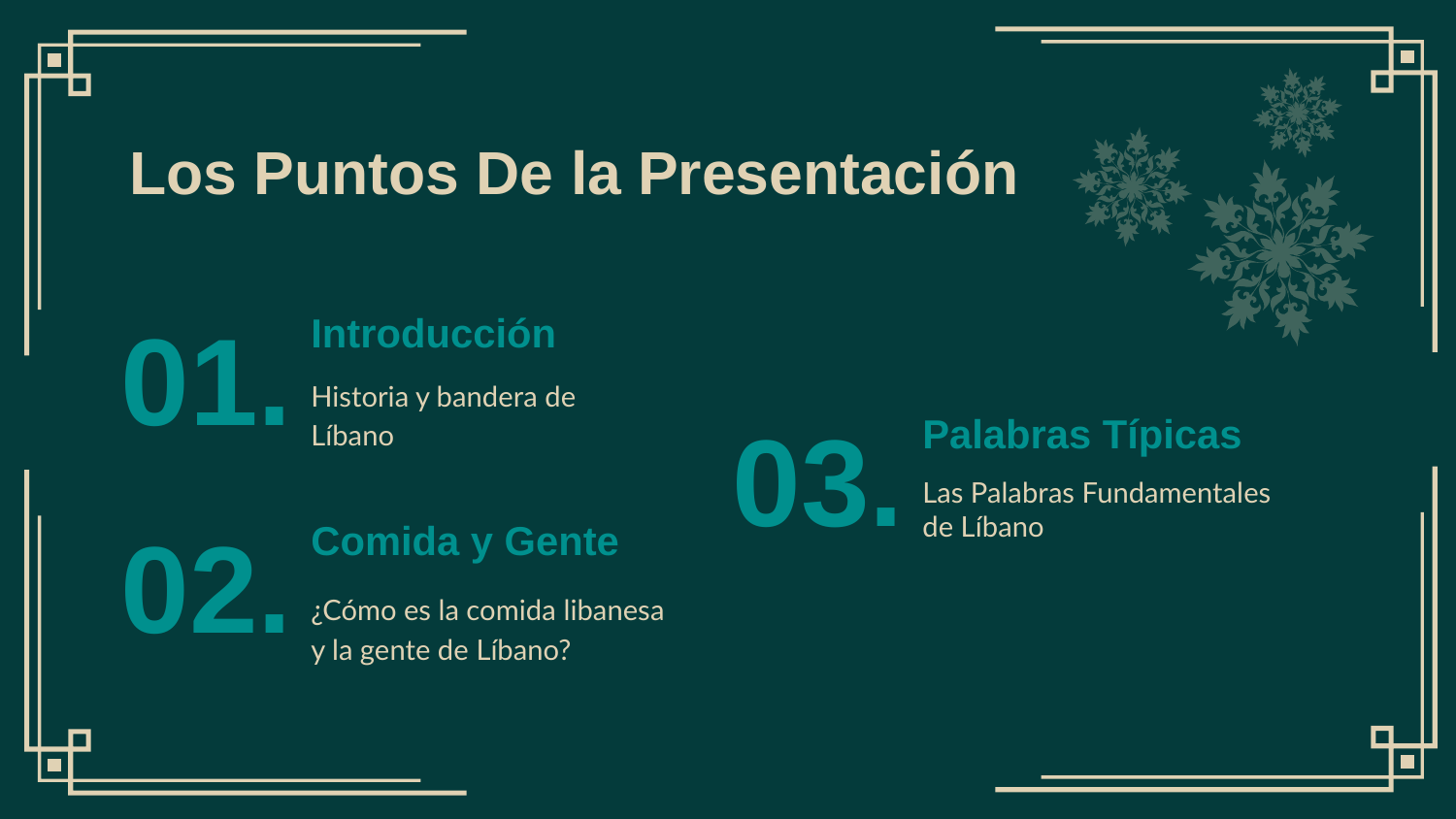

# Los Puntos De la Presentación

01.
Introducción
Historia y bandera de Líbano

03.
Palabras Típicas
Las Palabras Fundamentales de Líbano
02.
Comida y Gente
¿Cómo es la comida libanesa y la gente de Líbano?